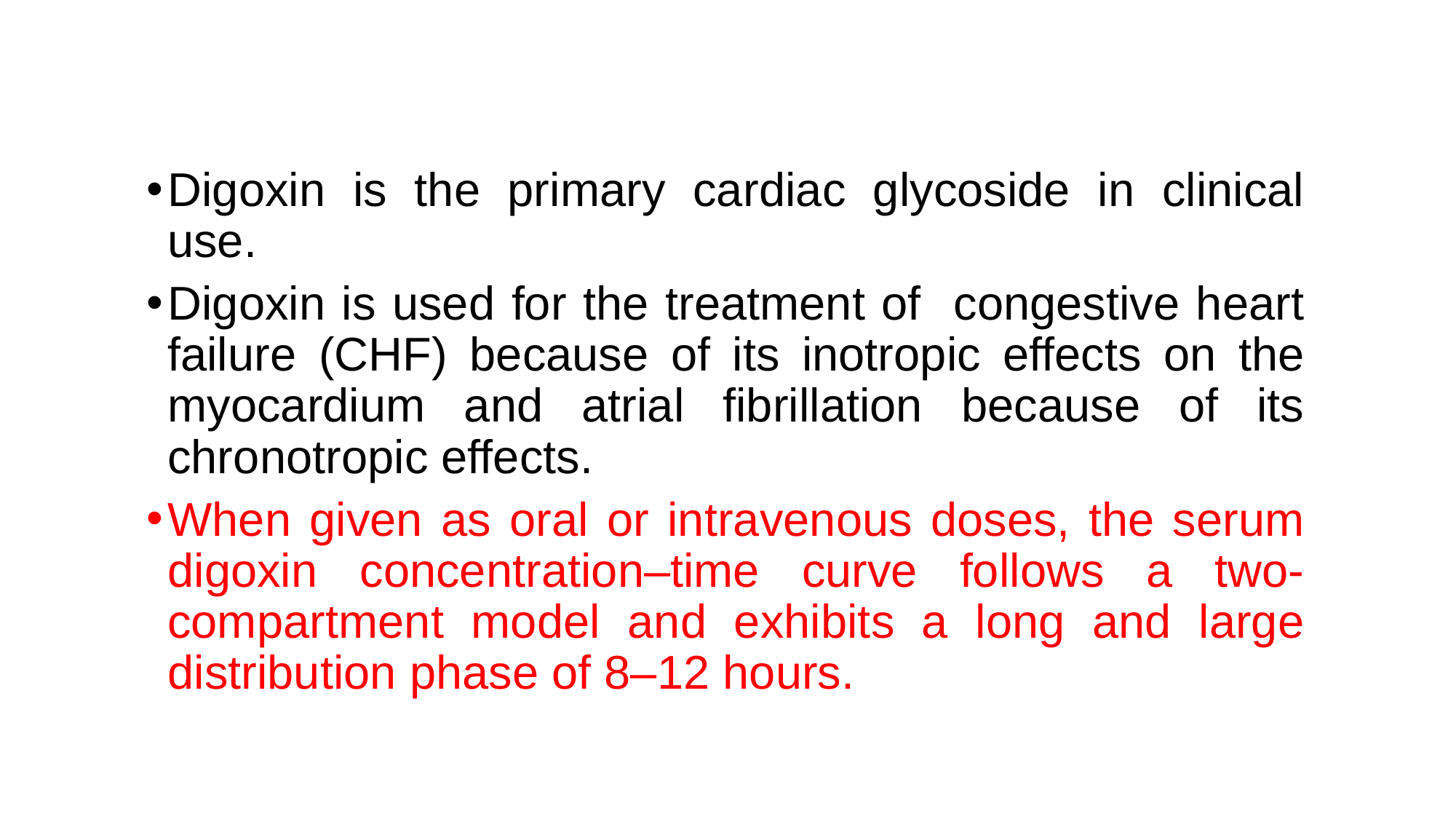

Digoxin is the primary cardiac glycoside in clinical use.
Digoxin is used for the treatment of  congestive heart failure (CHF) because of its inotropic effects on the myocardium and atrial fibrillation because of its chronotropic effects.
When given as oral or intravenous doses, the serum digoxin concentration–time curve follows a two-compartment model and exhibits a long and large distribution phase of 8–12 hours.